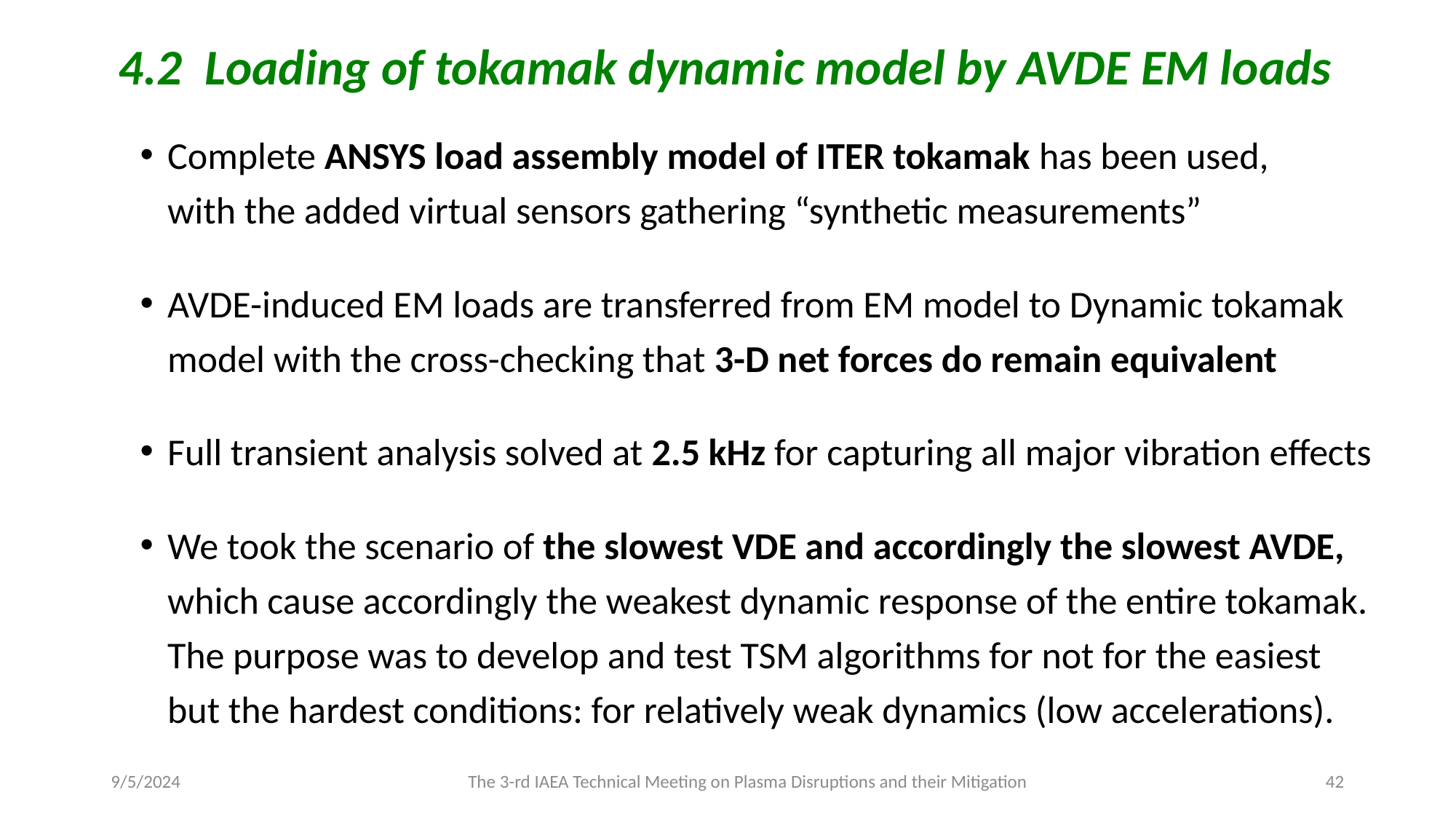

# 4.2  Loading of tokamak dynamic model by AVDE EM loads
Complete ANSYS load assembly model of ITER tokamak has been used,
with the added virtual sensors gathering “synthetic measurements”
AVDE-induced EM loads are transferred from EM model to Dynamic tokamak
model with the cross-checking that 3-D net forces do remain equivalent
Full transient analysis solved at 2.5 kHz for capturing all major vibration effects
We took the scenario of the slowest VDE and accordingly the slowest AVDE,
which cause accordingly the weakest dynamic response of the entire tokamak.
The purpose was to develop and test TSM algorithms for not for the easiest
but the hardest conditions: for relatively weak dynamics (low accelerations).
9/5/2024
The 3-rd IAEA Technical Meeting on Plasma Disruptions and their Mitigation
42